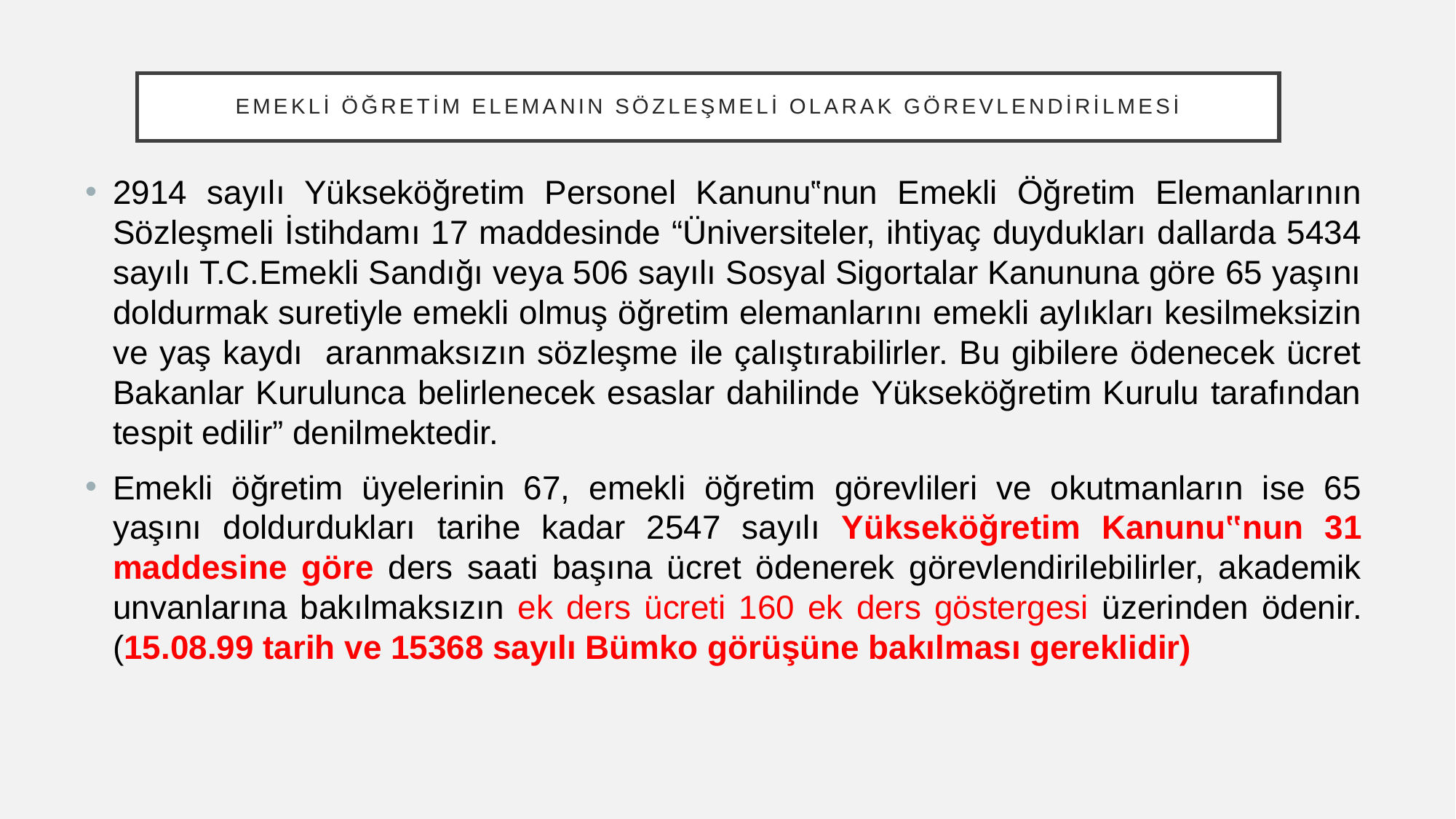

# Emekli Öğretim Elemanın Sözleşmeli Olarak Görevlendirilmesi
2914 sayılı Yükseköğretim Personel Kanunu‟nun Emekli Öğretim Elemanlarının Sözleşmeli İstihdamı 17 maddesinde “Üniversiteler, ihtiyaç duydukları dallarda 5434 sayılı T.C.Emekli Sandığı veya 506 sayılı Sosyal Sigortalar Kanununa göre 65 yaşını doldurmak suretiyle emekli olmuş öğretim elemanlarını emekli aylıkları kesilmeksizin ve yaş kaydı  aranmaksızın sözleşme ile çalıştırabilirler. Bu gibilere ödenecek ücret Bakanlar Kurulunca belirlenecek esaslar dahilinde Yükseköğretim Kurulu tarafından tespit edilir” denilmektedir.
Emekli öğretim üyelerinin 67, emekli öğretim görevlileri ve okutmanların ise 65 yaşını doldurdukları tarihe kadar 2547 sayılı Yükseköğretim Kanunu‟nun 31 maddesine göre ders saati başına ücret ödenerek görevlendirilebilirler, akademik unvanlarına bakılmaksızın ek ders ücreti 160 ek ders göstergesi üzerinden ödenir. (15.08.99 tarih ve 15368 sayılı Bümko görüşüne bakılması gereklidir)